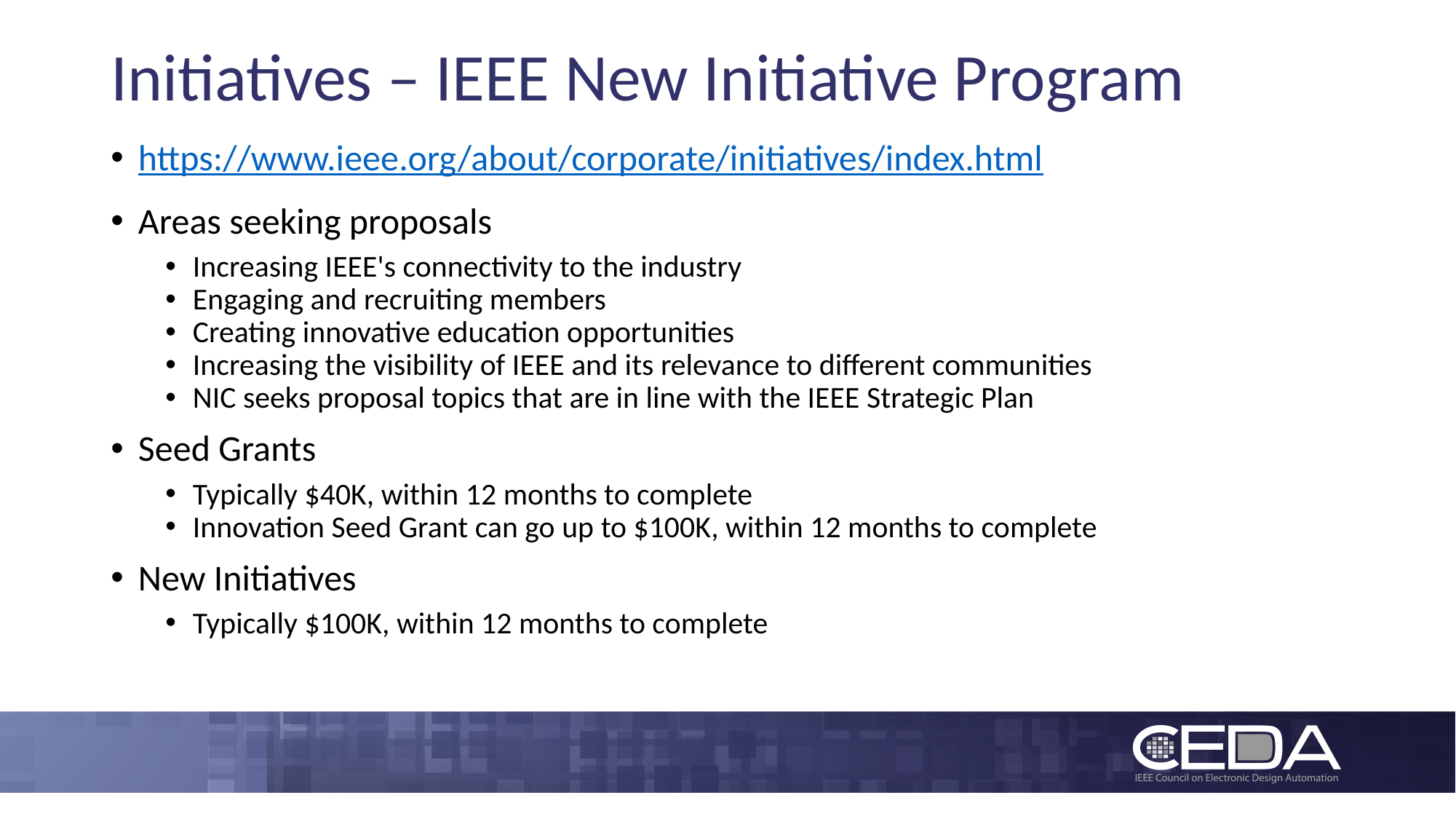

# Initiatives – IEEE New Initiative Program
https://www.ieee.org/about/corporate/initiatives/index.html
Areas seeking proposals
Increasing IEEE's connectivity to the industry
Engaging and recruiting members
Creating innovative education opportunities
Increasing the visibility of IEEE and its relevance to different communities
NIC seeks proposal topics that are in line with the IEEE Strategic Plan
Seed Grants
Typically $40K, within 12 months to complete
Innovation Seed Grant can go up to $100K, within 12 months to complete
New Initiatives
Typically $100K, within 12 months to complete